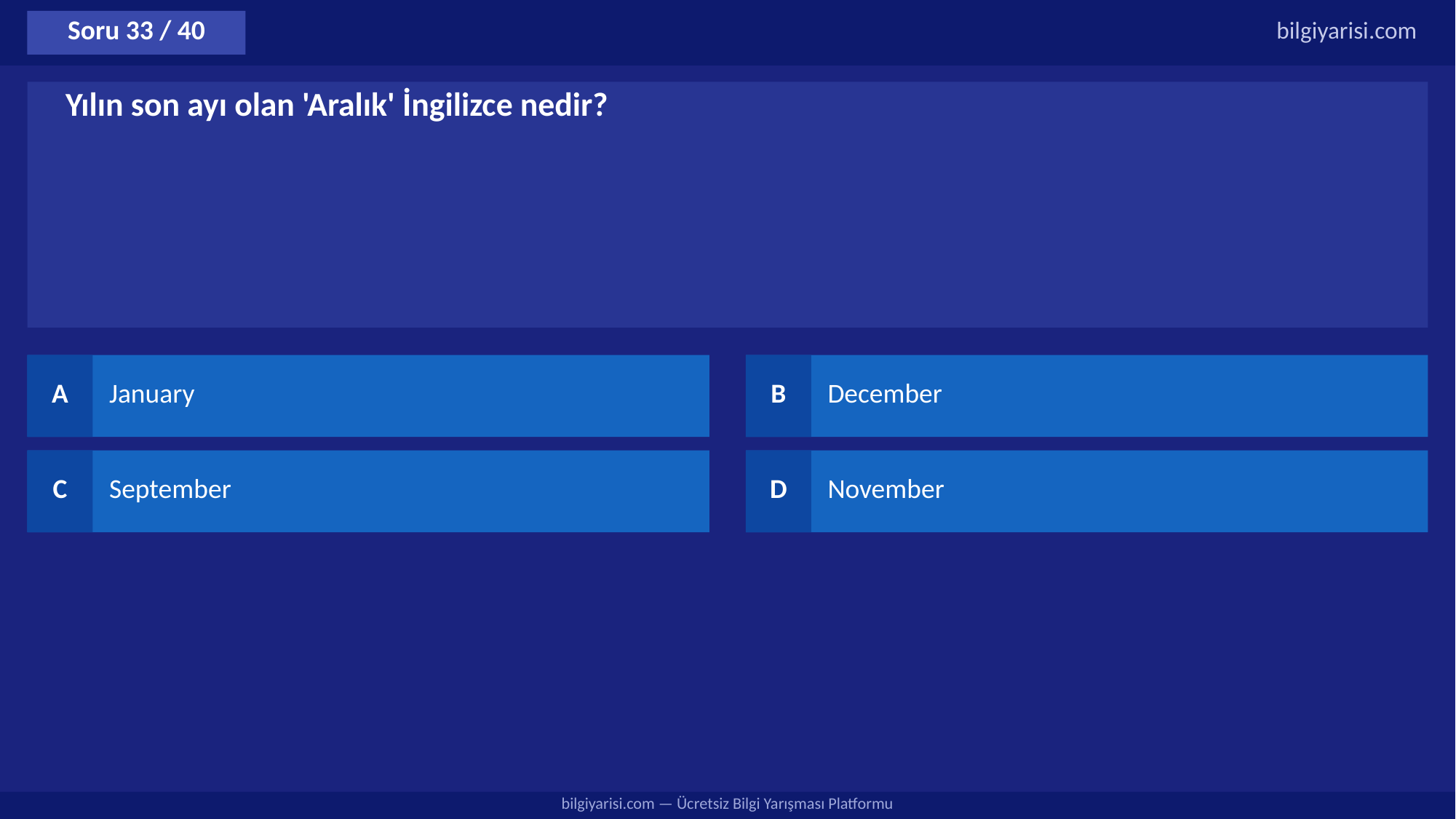

Soru 33 / 40
bilgiyarisi.com

Yılın son ayı olan 'Aralık' İngilizce nedir?

A
January

B
December

C
September

D
November
bilgiyarisi.com — Ücretsiz Bilgi Yarışması Platformu